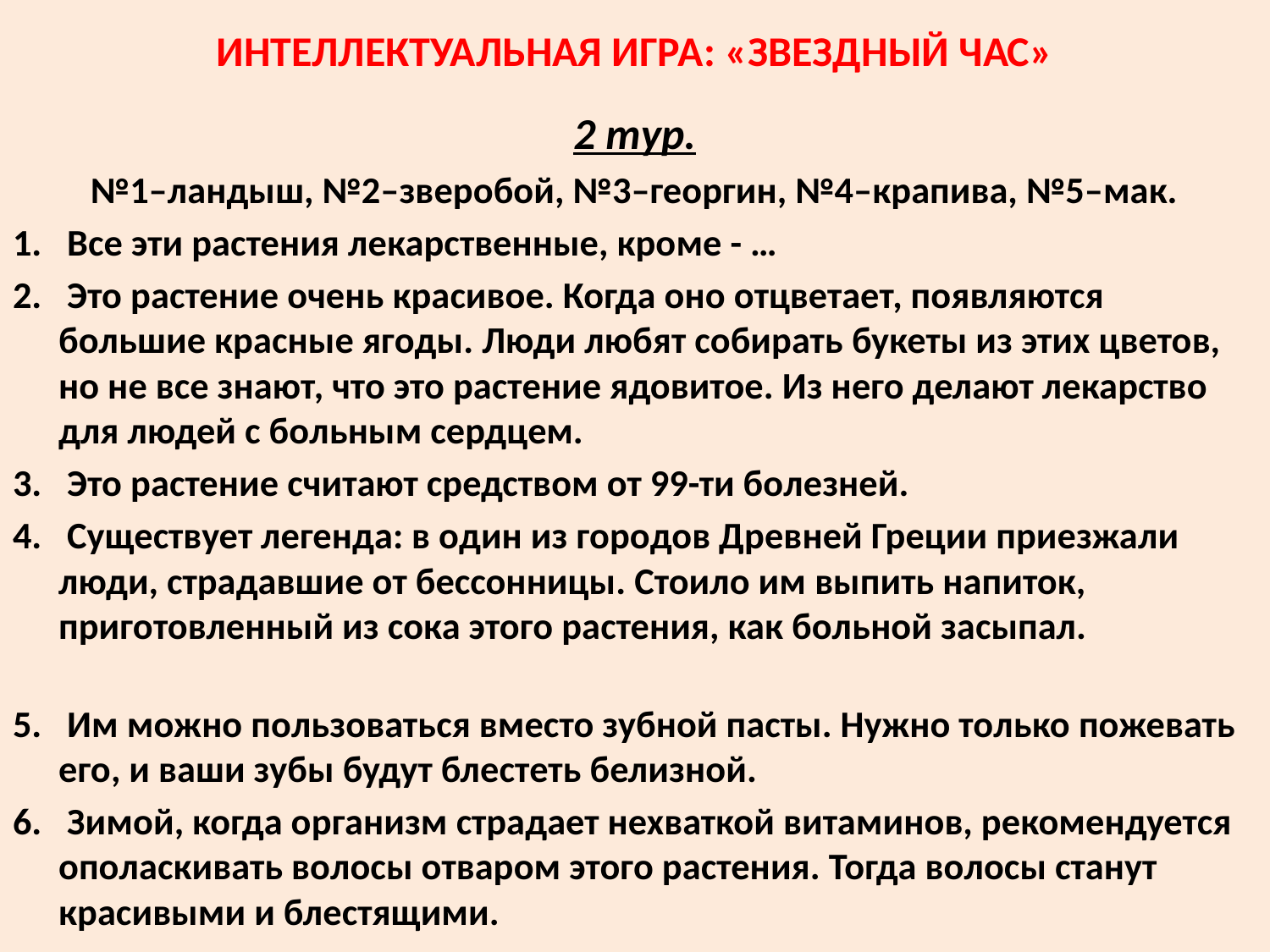

# ИНТЕЛЛЕКТУАЛЬНАЯ ИГРА: «ЗВЕЗДНЫЙ ЧАС»
2 тур.
№1–ландыш, №2–зверобой, №3–георгин, №4–крапива, №5–мак.
1.   Все эти растения лекарственные, кроме - …
2.   Это растение очень красивое. Когда оно отцветает, появляются большие красные ягоды. Люди любят собирать букеты из этих цветов, но не все знают, что это растение ядовитое. Из него делают лекарство для людей с больным сердцем.
3.   Это растение считают средством от 99-ти болезней.
4.   Существует легенда: в один из городов Древней Греции приезжали люди, страдавшие от бессонницы. Стоило им выпить напиток, приготовленный из сока этого растения, как больной засыпал.
5.   Им можно пользоваться вместо зубной пасты. Нужно только пожевать его, и ваши зубы будут блестеть белизной.
6.   Зимой, когда организм страдает нехваткой витаминов, рекомендуется ополаскивать волосы отваром этого растения. Тогда волосы станут красивыми и блестящими.